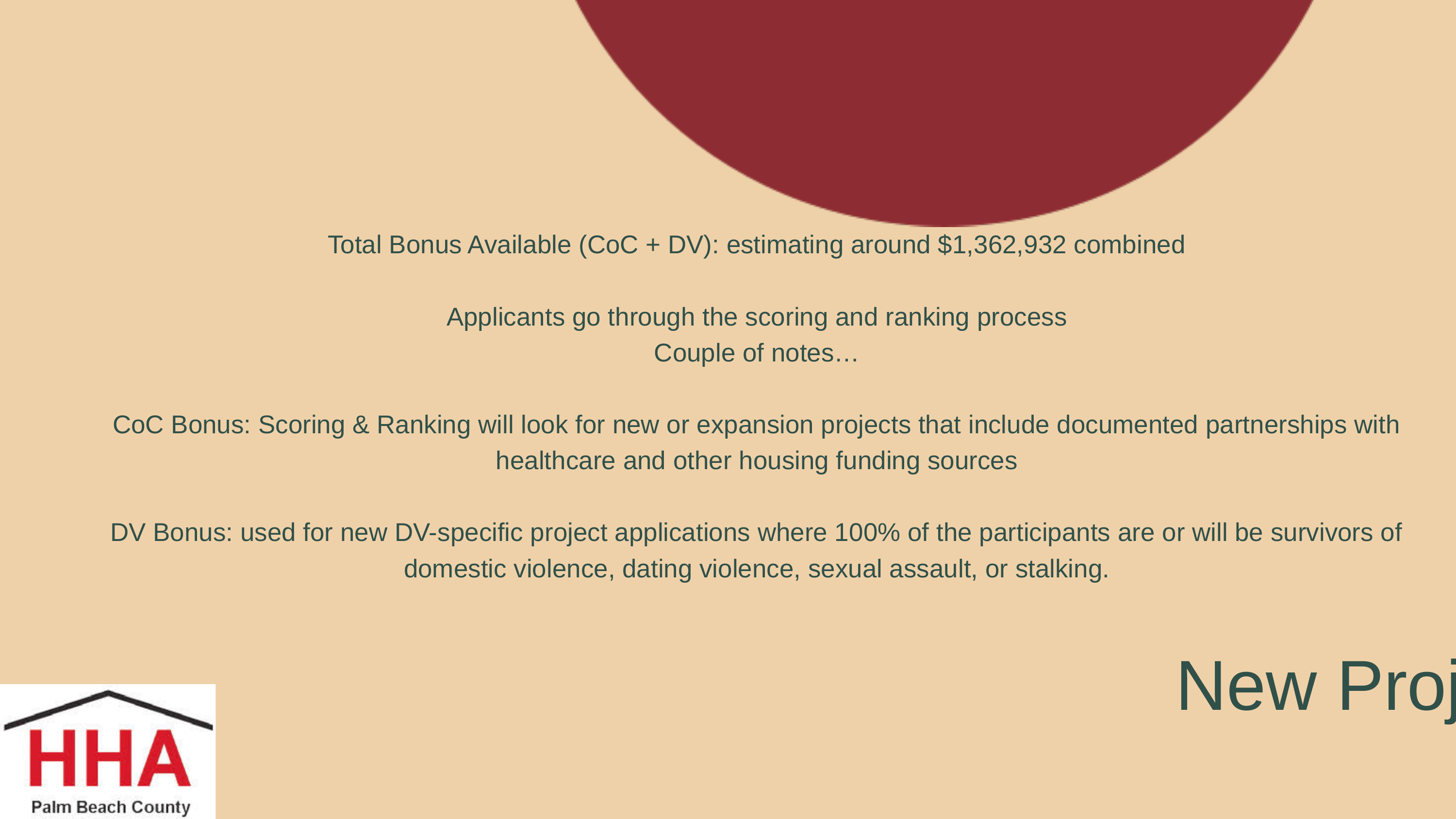

Total Bonus Available (CoC + DV): estimating around $1,362,932 combined

Applicants go through the scoring and ranking process
Couple of notes…

CoC Bonus: Scoring & Ranking will look for new or expansion projects that include documented partnerships with healthcare and other housing funding sources

DV Bonus: used for new DV-specific project applications where 100% of the participants are or will be survivors of domestic violence, dating violence, sexual assault, or stalking.
New Projects